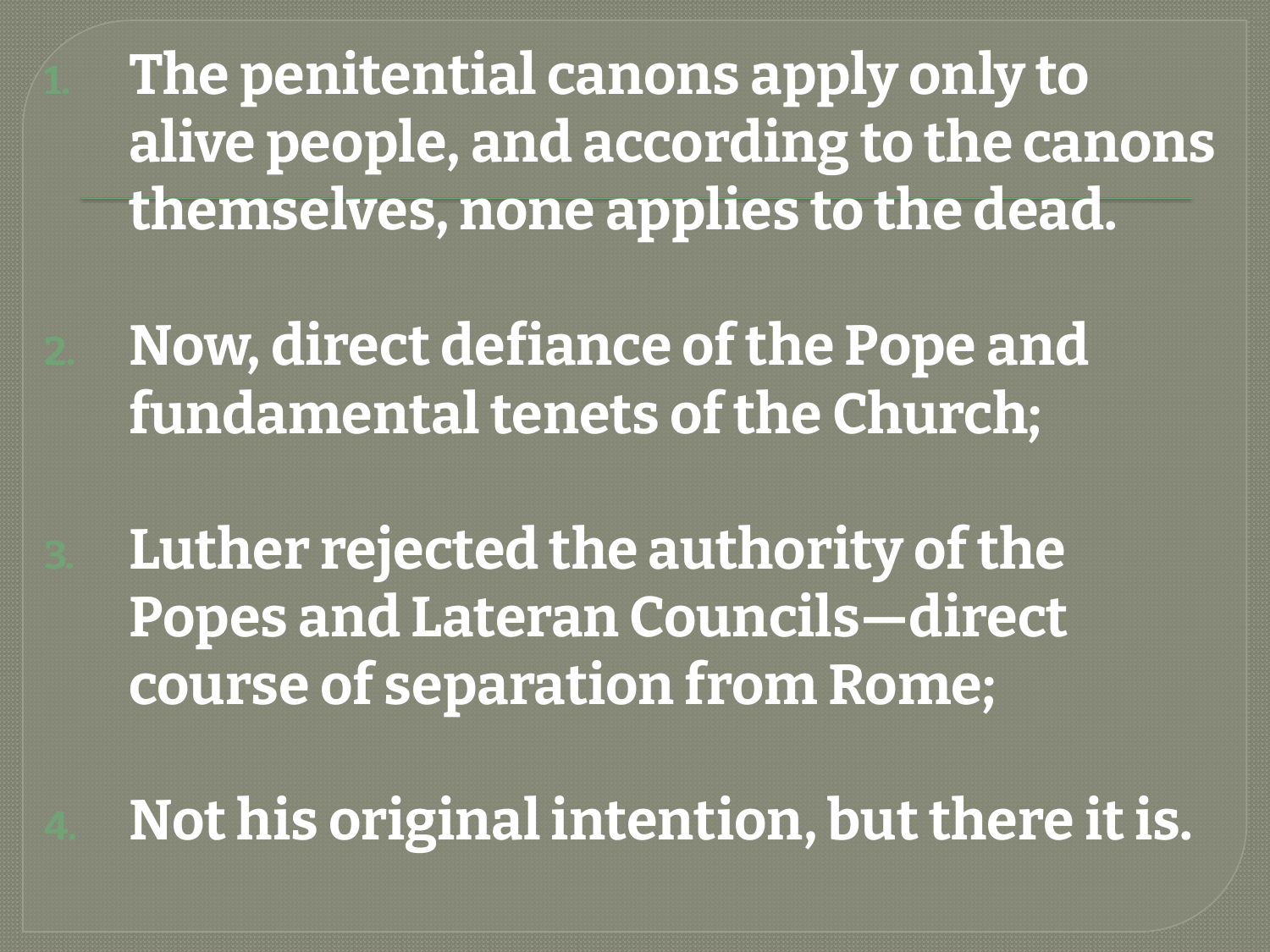

The penitential canons apply only to alive people, and according to the canons themselves, none applies to the dead.

Now, direct defiance of the Pope and fundamental tenets of the Church;

Luther rejected the authority of the Popes and Lateran Councils—direct course of separation from Rome;

Not his original intention, but there it is.